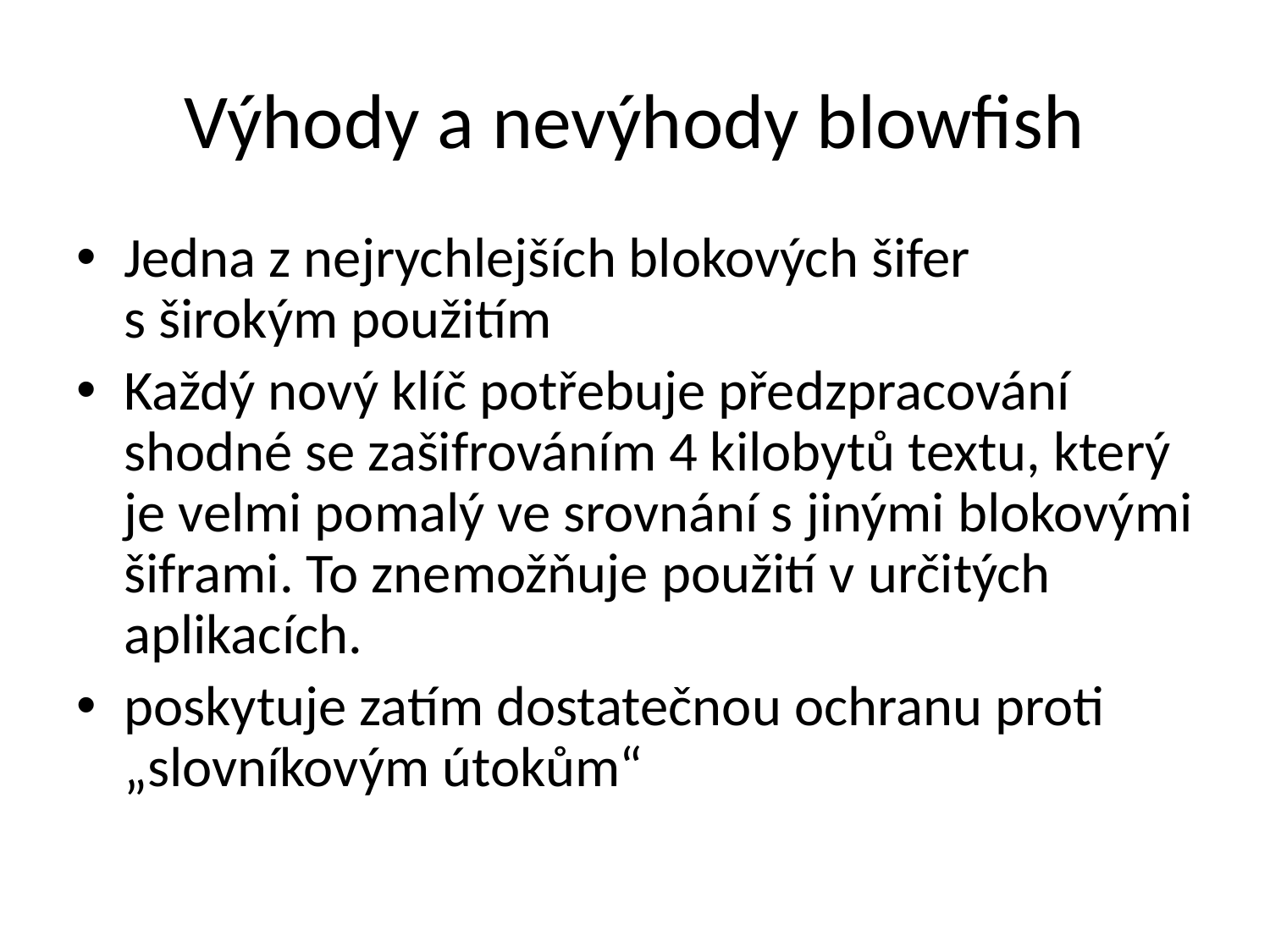

# Výhody a nevýhody blowfish
Jedna z nejrychlejších blokových šifer s širokým použitím
Každý nový klíč potřebuje předzpracování shodné se zašifrováním 4 kilobytů textu, který je velmi pomalý ve srovnání s jinými blokovými šiframi. To znemožňuje použití v určitých aplikacích.
poskytuje zatím dostatečnou ochranu proti „slovníkovým útokům“